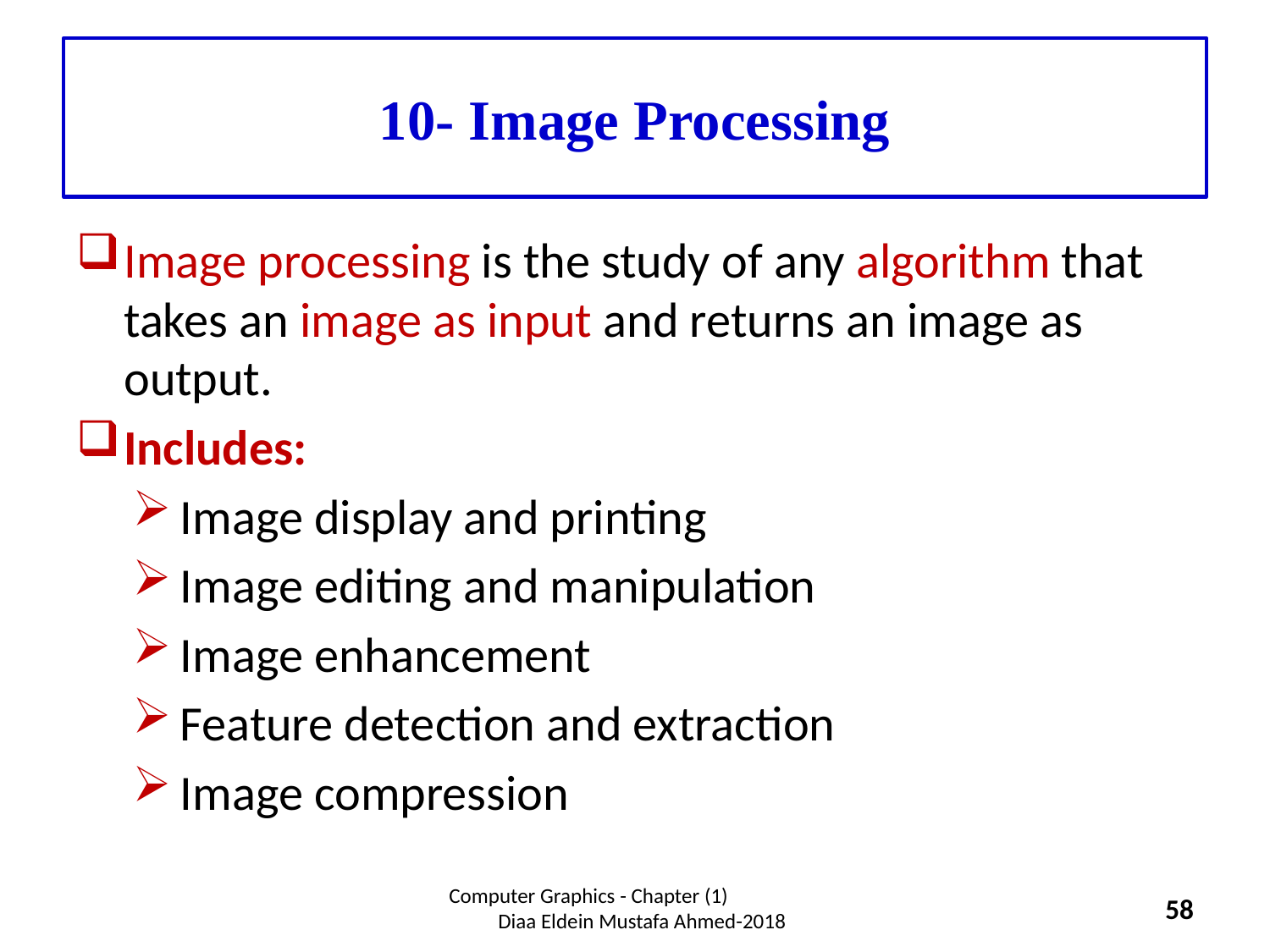

# 10- Image Processing
Image processing is the study of any algorithm that takes an image as input and returns an image as output.
Includes:
Image display and printing
Image editing and manipulation
Image enhancement
Feature detection and extraction
Image compression

Computer Graphics - Chapter (1)                       Diaa Eldein Mustafa Ahmed-2018
58